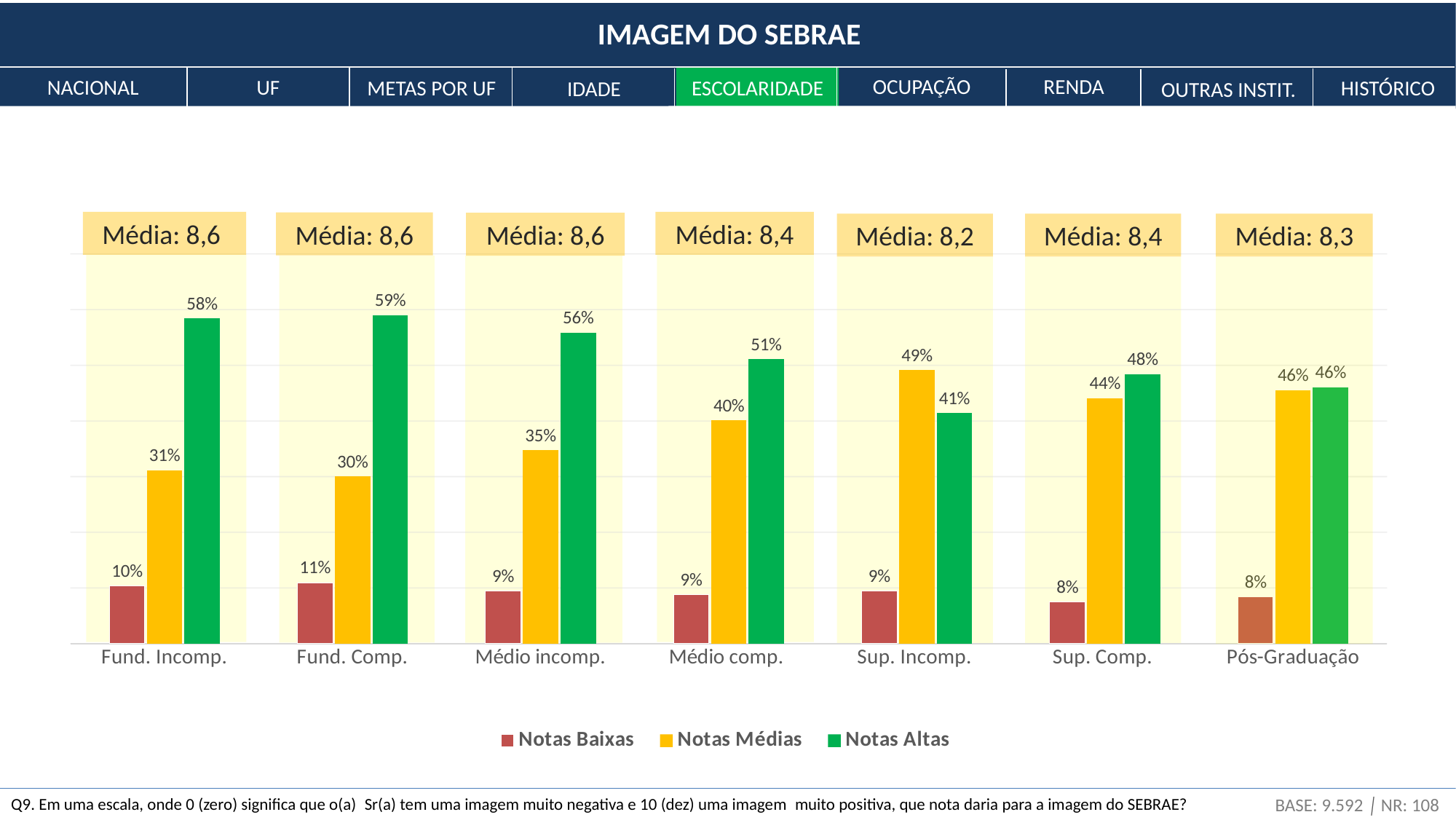

IMAGEM DO SEBRAE
OCUPAÇÃO
RENDA
NACIONAL
UF
ESCOLARIDADE
METAS POR UF
IDADE
OUTRAS INSTIT.
HISTÓRICO
Média: 8,6
Média: 8,4
Média: 8,6
Média: 8,6
Média: 8,2
Média: 8,4
Média: 8,3

### Chart

| Category | Notas Baixas | Notas Médias | Notas Altas |
|---|---|---|---|
| Fund. Incomp. | 0.10414327501501645 | 0.31163187336786285 | 0.5842248516171207 |
| Fund. Comp. | 0.10965045350448839 | 0.3001781590692717 | 0.59017138742624 |
| Médio incomp. | 0.09427549720137822 | 0.34760316883197895 | 0.5581213339666428 |
| Médio comp.  | 0.08837186131351883 | 0.4009645257775008 | 0.5106636129089804 |
| Sup. Incomp.  | 0.09419791464931582 | 0.49150051988167903 | 0.4143015654690052 |
| Sup. Comp.  | 0.07506014966262999 | 0.44098692248447674 | 0.4839529278528933 |
| Pós-Graduação | 0.08390514449618322 | 0.455355981262416 | 0.4607388742414007 |

BASE: 9.592 │ NR: 108
Q9. Em uma escala, onde 0 (zero) significa que o(a)  Sr(a) tem uma imagem muito negativa e 10 (dez) uma imagem  muito positiva, que nota daria para a imagem do SEBRAE?